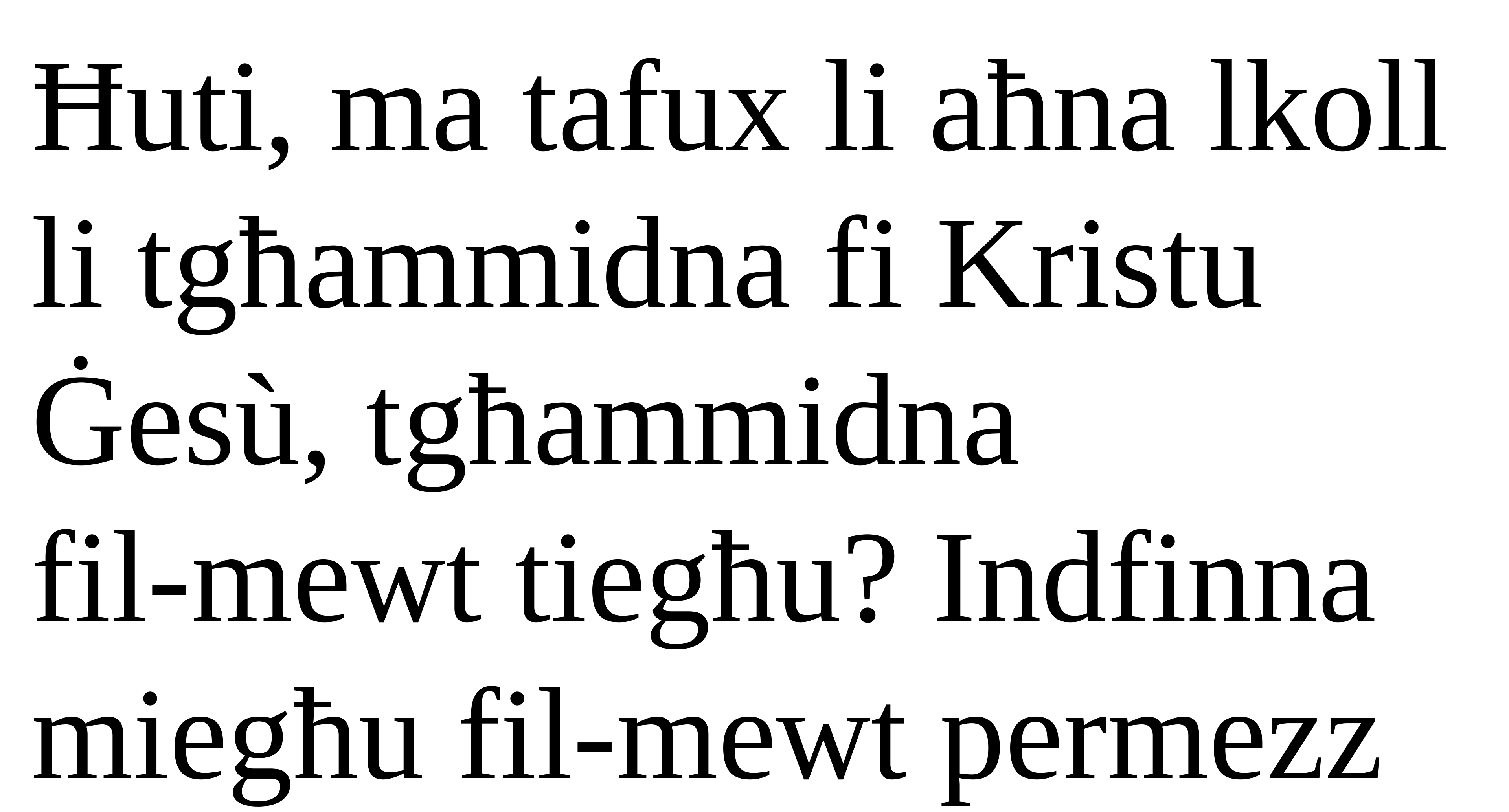

Ħuti, ma tafux li aħna lkoll li tgħammidna fi Kristu Ġesù, tgħammidna
fil-mewt tiegħu? Indfinna miegħu fil-mewt permezz